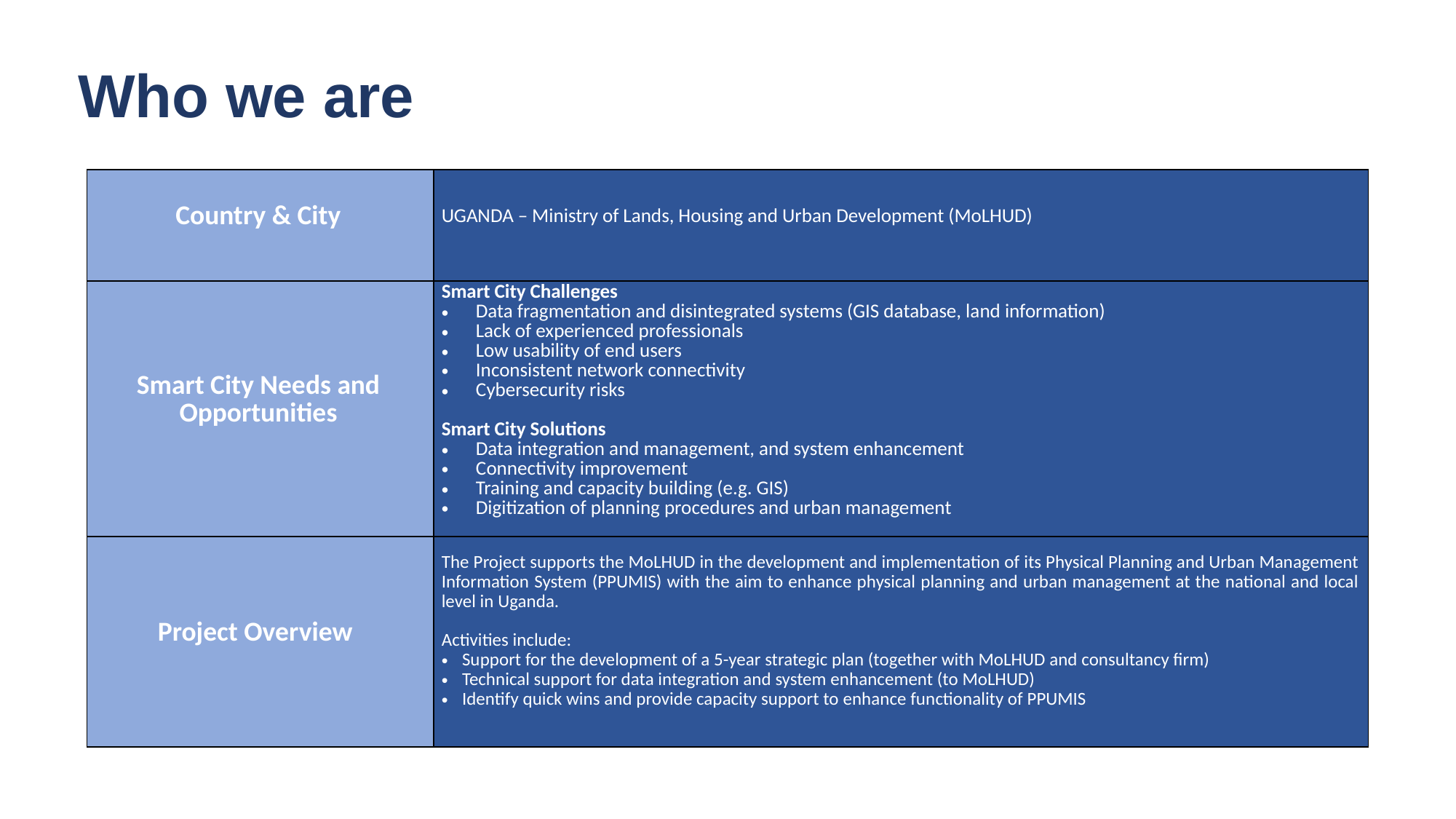

# Who we are
| Country & City | UGANDA – Ministry of Lands, Housing and Urban Development (MoLHUD) |
| --- | --- |
| Smart City Needs and Opportunities | Smart City Challenges Data fragmentation and disintegrated systems (GIS database, land information) Lack of experienced professionals Low usability of end users Inconsistent network connectivity Cybersecurity risks Smart City Solutions Data integration and management, and system enhancement Connectivity improvement Training and capacity building (e.g. GIS) Digitization of planning procedures and urban management |
| Project Overview | The Project supports the MoLHUD in the development and implementation of its Physical Planning and Urban Management Information System (PPUMIS) with the aim to enhance physical planning and urban management at the national and local level in Uganda. Activities include: Support for the development of a 5-year strategic plan (together with MoLHUD and consultancy firm) Technical support for data integration and system enhancement (to MoLHUD) Identify quick wins and provide capacity support to enhance functionality of PPUMIS |